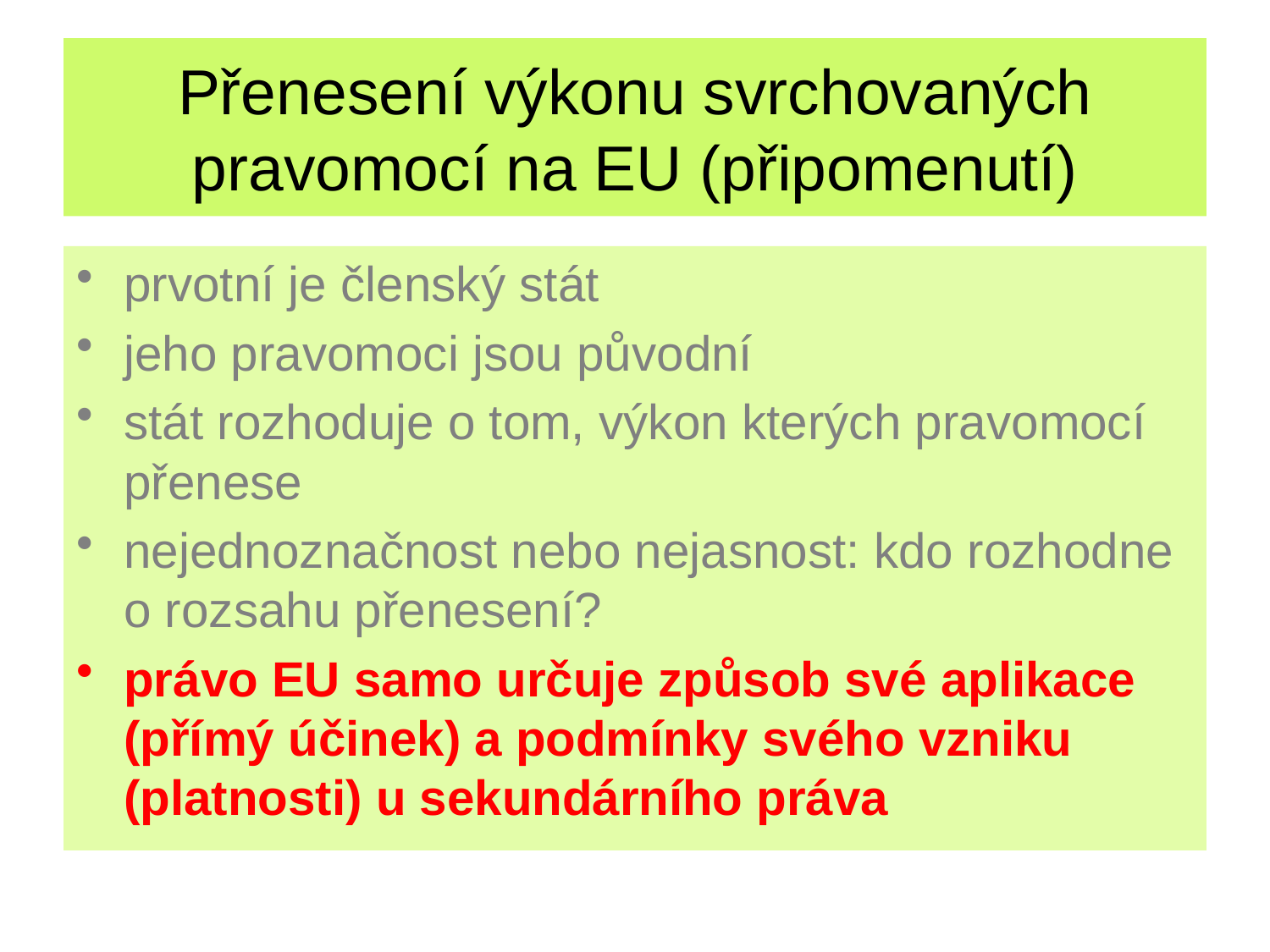

# Přenesení výkonu svrchovaných pravomocí na EU (připomenutí)
prvotní je členský stát
jeho pravomoci jsou původní
stát rozhoduje o tom, výkon kterých pravomocí přenese
nejednoznačnost nebo nejasnost: kdo rozhodne o rozsahu přenesení?
právo EU samo určuje způsob své aplikace (přímý účinek) a podmínky svého vzniku (platnosti) u sekundárního práva